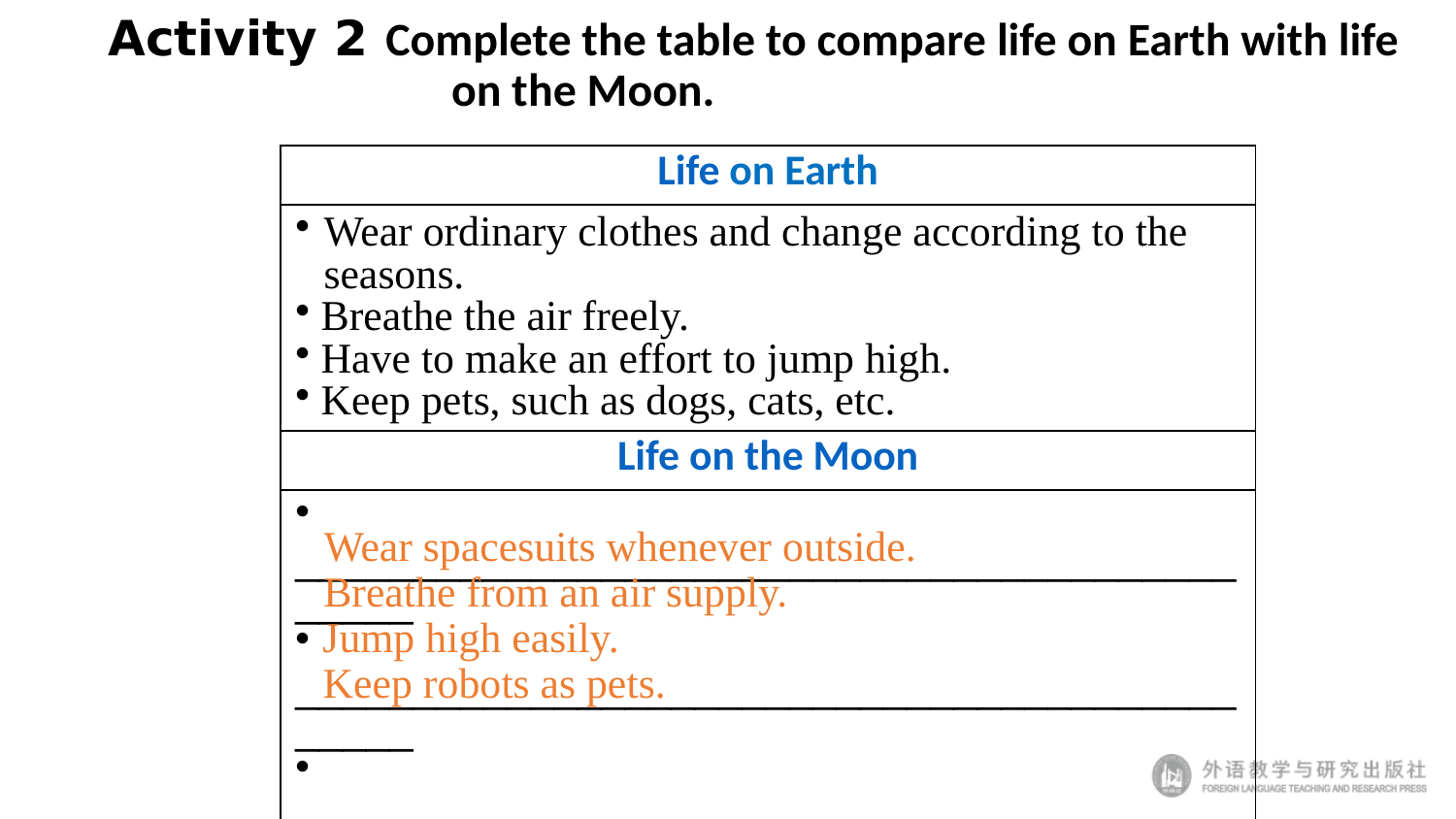

# Activity 2 Complete the table to compare life on Earth with life  		     on the Moon.
| Life on Earth |
| --- |
| Wear ordinary clothes and change according to the seasons. Breathe the air freely. Have to make an effort to jump high. Keep pets, such as dogs, cats, etc. |
| Life on the Moon |
| \_\_\_\_\_\_\_\_\_\_\_\_\_\_\_\_\_\_\_\_\_\_\_\_\_\_\_\_\_\_\_\_\_\_\_\_\_\_\_\_\_\_\_\_\_ \_\_\_\_\_\_\_\_\_\_\_\_\_\_\_\_\_\_\_\_\_\_\_\_\_\_\_\_\_\_\_\_\_\_\_\_\_\_\_\_\_\_\_\_\_ \_\_\_\_\_\_\_\_\_\_\_\_\_\_\_\_\_\_\_\_\_\_\_\_\_\_\_\_\_\_\_\_\_\_\_\_\_\_\_\_\_\_\_\_\_ \_\_\_\_\_\_\_\_\_\_\_\_\_\_\_\_\_\_\_\_\_\_\_\_\_\_\_\_\_\_\_\_\_\_\_\_\_\_\_\_\_\_\_\_\_ |
Wear spacesuits whenever outside.
Breathe from an air supply.
Jump high easily.
Keep robots as pets.